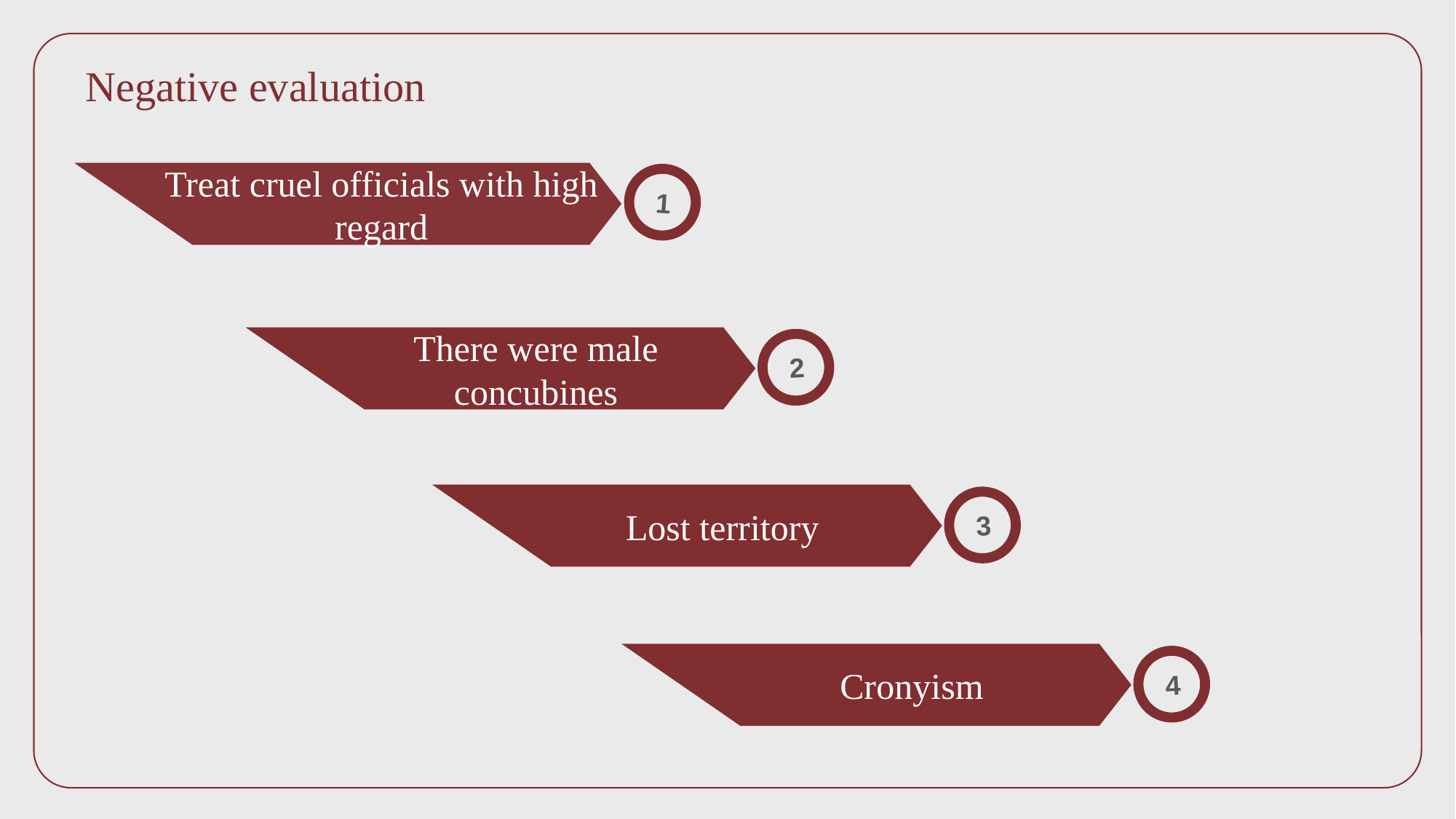

Negative evaluation
Treat cruel officials with high regard
1
There were male concubines
2
Lost territory
3
Cronyism
4